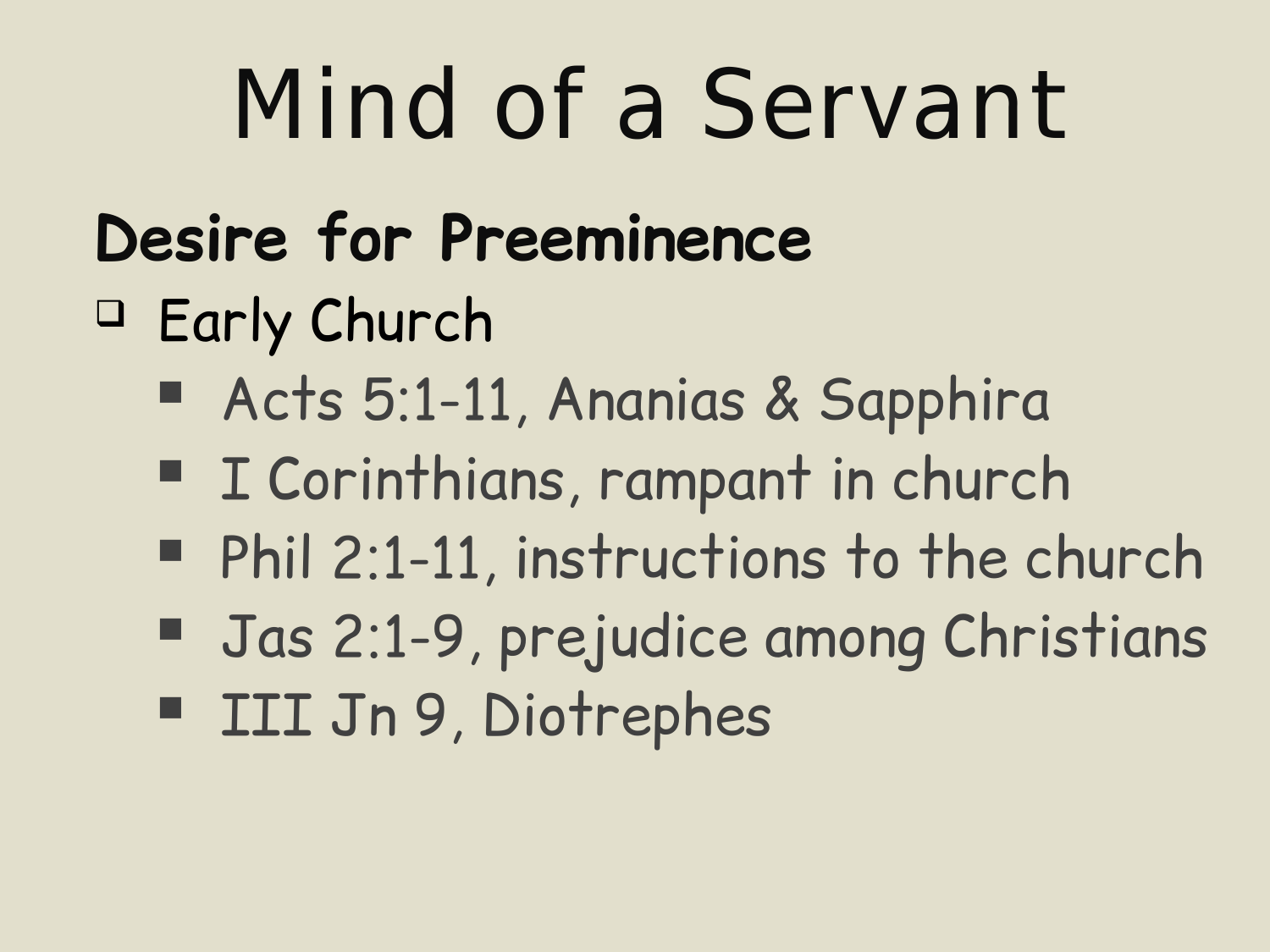

# Mind of a Servant
Desire for Preeminence
Early Church
Acts 5:1-11, Ananias & Sapphira
I Corinthians, rampant in church
Phil 2:1-11, instructions to the church
Jas 2:1-9, prejudice among Christians
III Jn 9, Diotrephes